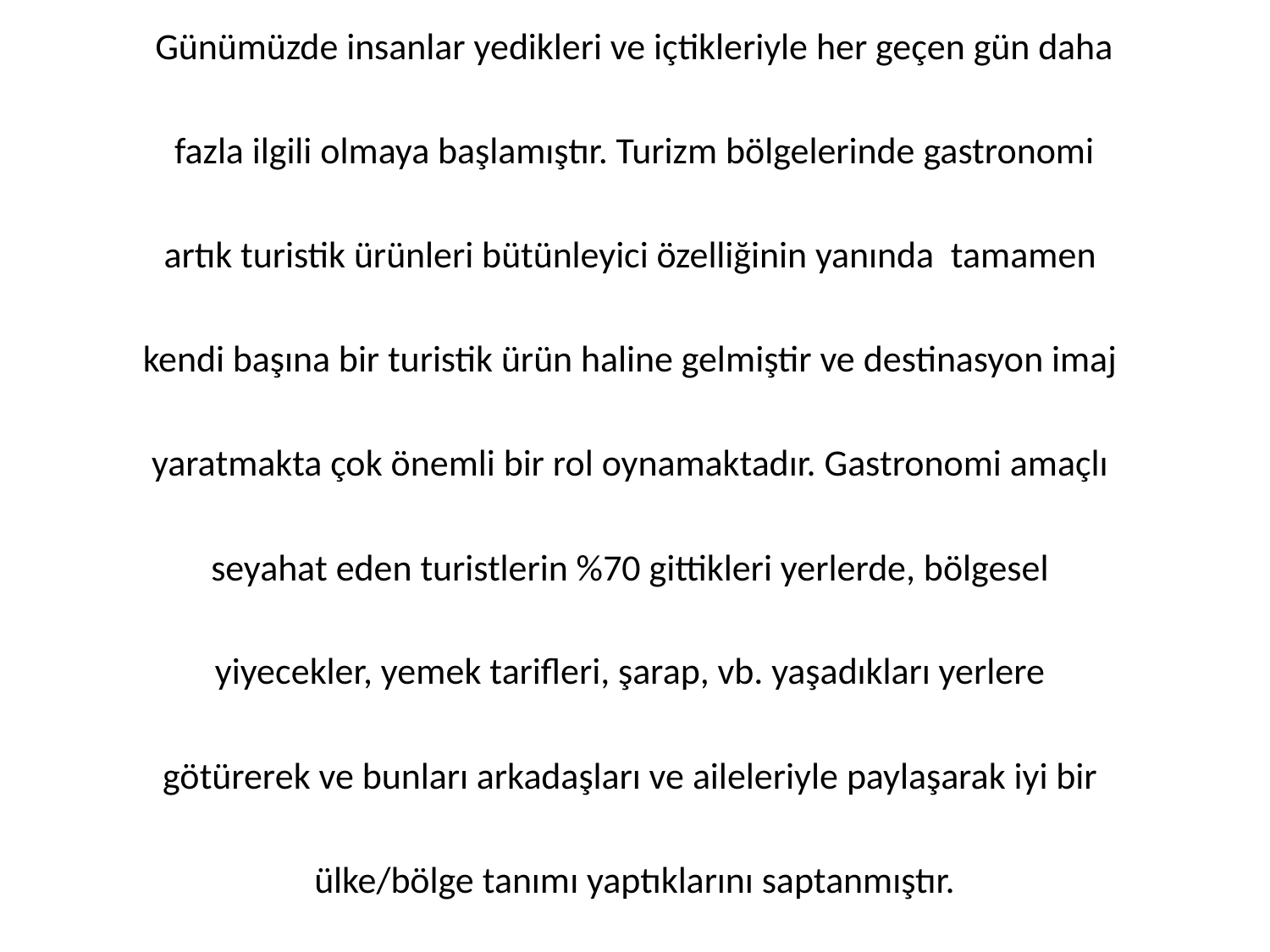

Günümüzde insanlar yedikleri ve içtikleriyle her geçen gün daha

 fazla ilgili olmaya başlamıştır. Turizm bölgelerinde gastronomi

artık turistik ürünleri bütünleyici özelliğinin yanında  tamamen

kendi başına bir turistik ürün haline gelmiştir ve destinasyon imaj

yaratmakta çok önemli bir rol oynamaktadır. Gastronomi amaçlı

seyahat eden turistlerin %70 gittikleri yerlerde, bölgesel

yiyecekler, yemek tarifleri, şarap, vb. yaşadıkları yerlere

götürerek ve bunları arkadaşları ve aileleriyle paylaşarak iyi bir

ülke/bölge tanımı yaptıklarını saptanmıştır.